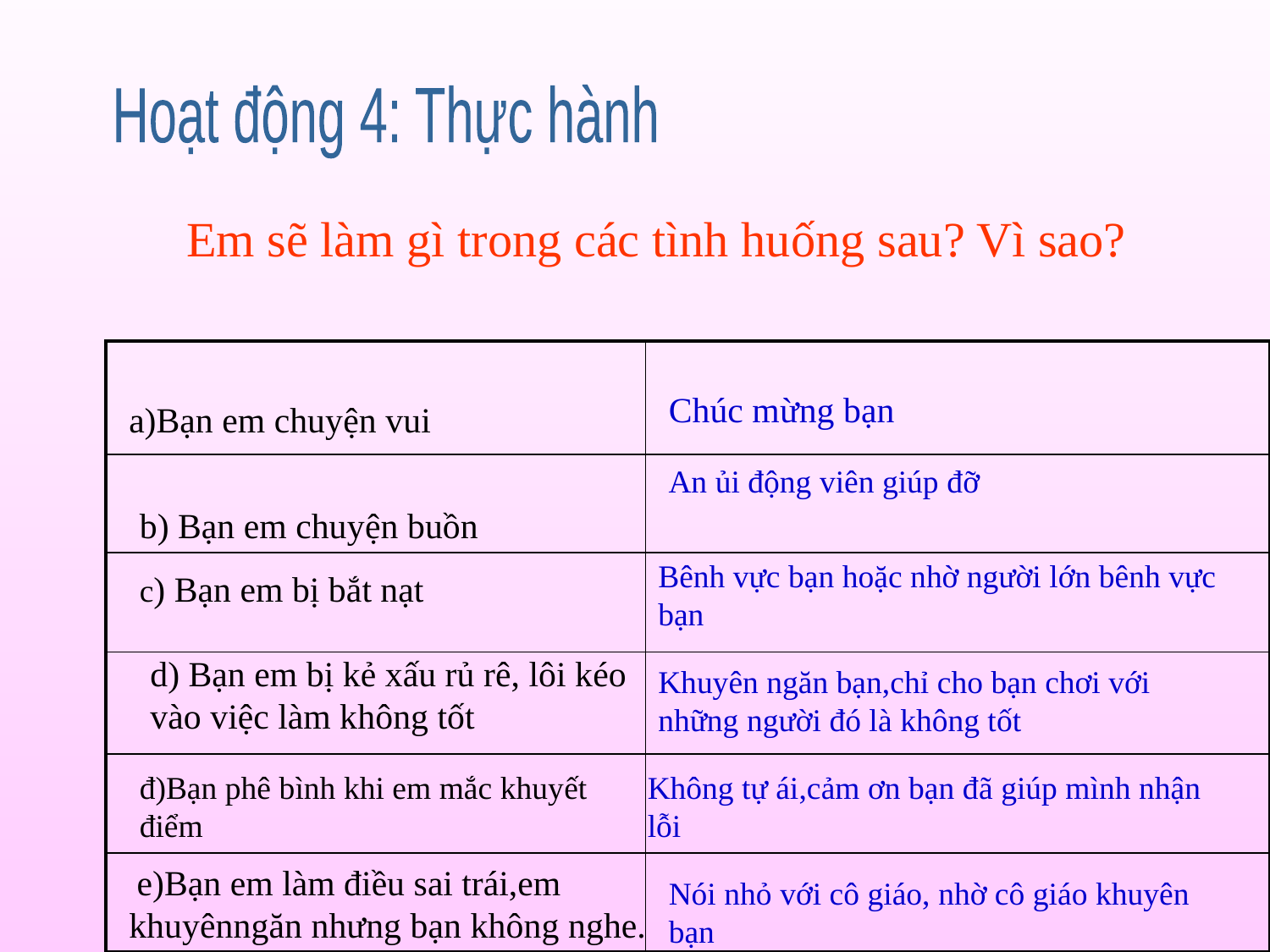

Hoạt động 4: Thực hành
Em sẽ làm gì trong các tình huống sau? Vì sao?

|  |  |
| --- | --- |
|  |  |
|  |  |
|  |  |
|  |  |
|  |  |
Chúc mừng bạn
a)Bạn em chuyện vui

An ủi động viên giúp đỡ
b) Bạn em chuyện buồn
Bênh vực bạn hoặc nhờ người lớn bênh vực bạn

c) Bạn em bị bắt nạt
d) Bạn em bị kẻ xấu rủ rê, lôi kéo vào việc làm không tốt
Khuyên ngăn bạn,chỉ cho bạn chơi với những người đó là không tốt

đ)Bạn phê bình khi em mắc khuyết điểm
Không tự ái,cảm ơn bạn đã giúp mình nhận lỗi
 e)Bạn em làm điều sai trái,em khuyênngăn nhưng bạn không nghe.
Nói nhỏ với cô giáo, nhờ cô giáo khuyên bạn